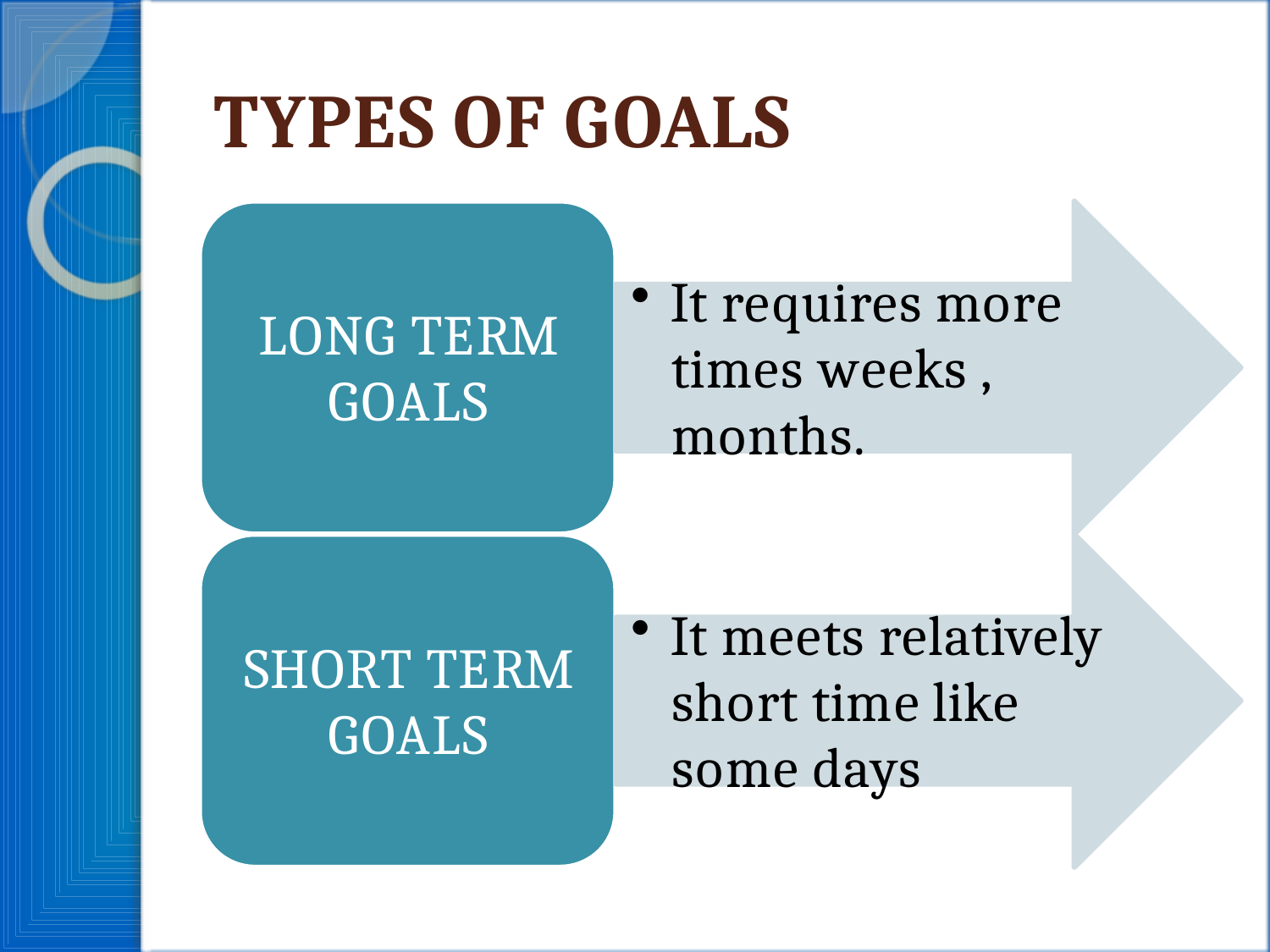

# TYPES OF GOALS
LONG TERM GOALS
It requires more times weeks , months.
SHORT TERM GOALS
It meets relatively short time like some days